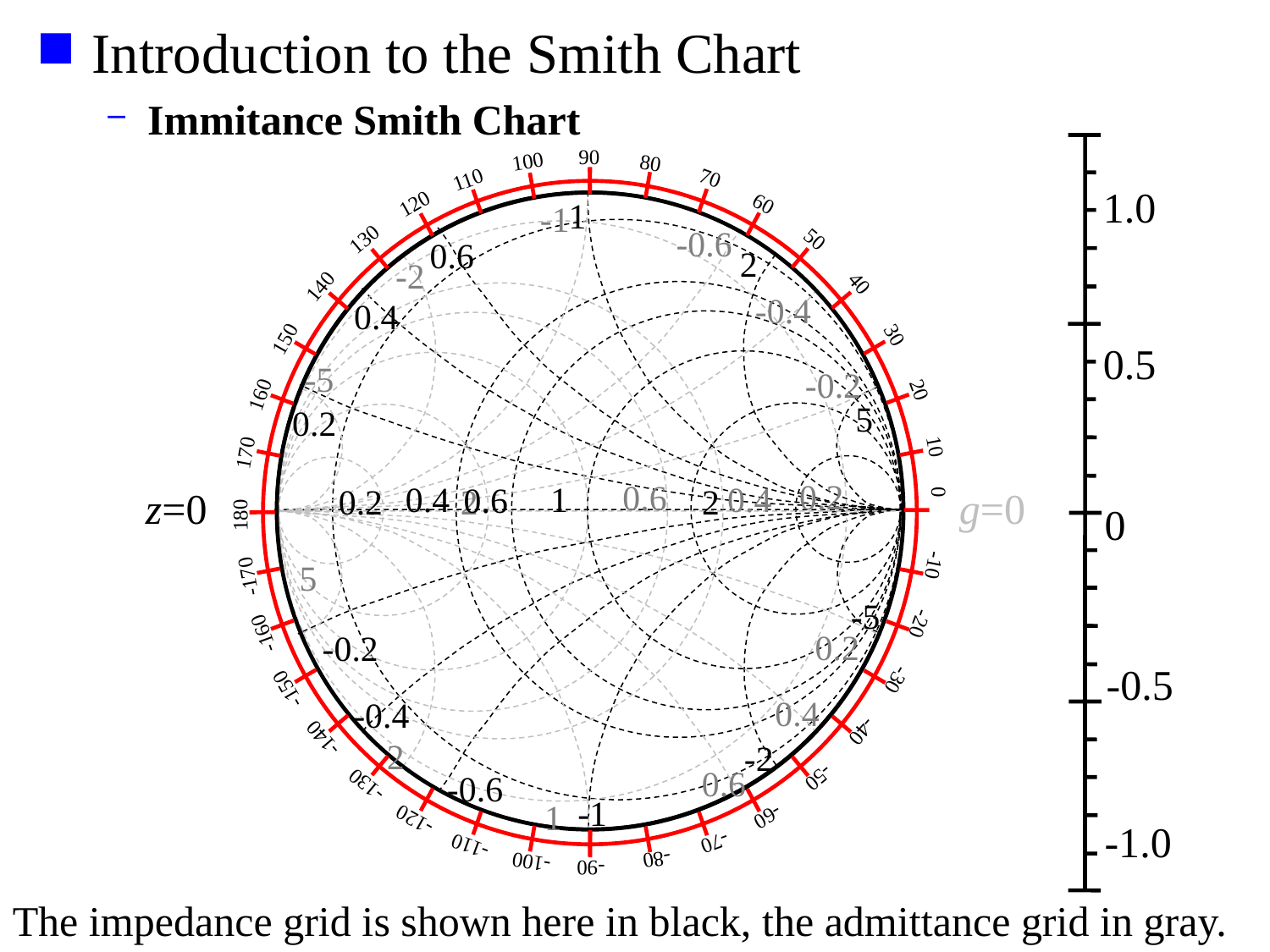

Introduction to the Smith Chart
Immitance Smith Chart

90
100
110
120
130
140
150
160
170
180
80
70
60
50
40
30
20
10

-170
-10
-160
-20
-150
-30
-140
-40
-50
-130
-120
-60
-70
-110
-80
-100
-90
0

1

-1

-0.6

0.6

2
-2

-0.4

0.4

-5

-0.2

5
0.2

0.2
0.6
0.4
0.4
1
0.6
0.2
2
2

5
-5
0.2
-0.2
0.4
-0.4
2
-2
0.6
-0.6
-1
1
1.0
0.5
0

-0.5
-1.0
z=0
g=0
The impedance grid is shown here in black, the admittance grid in gray.